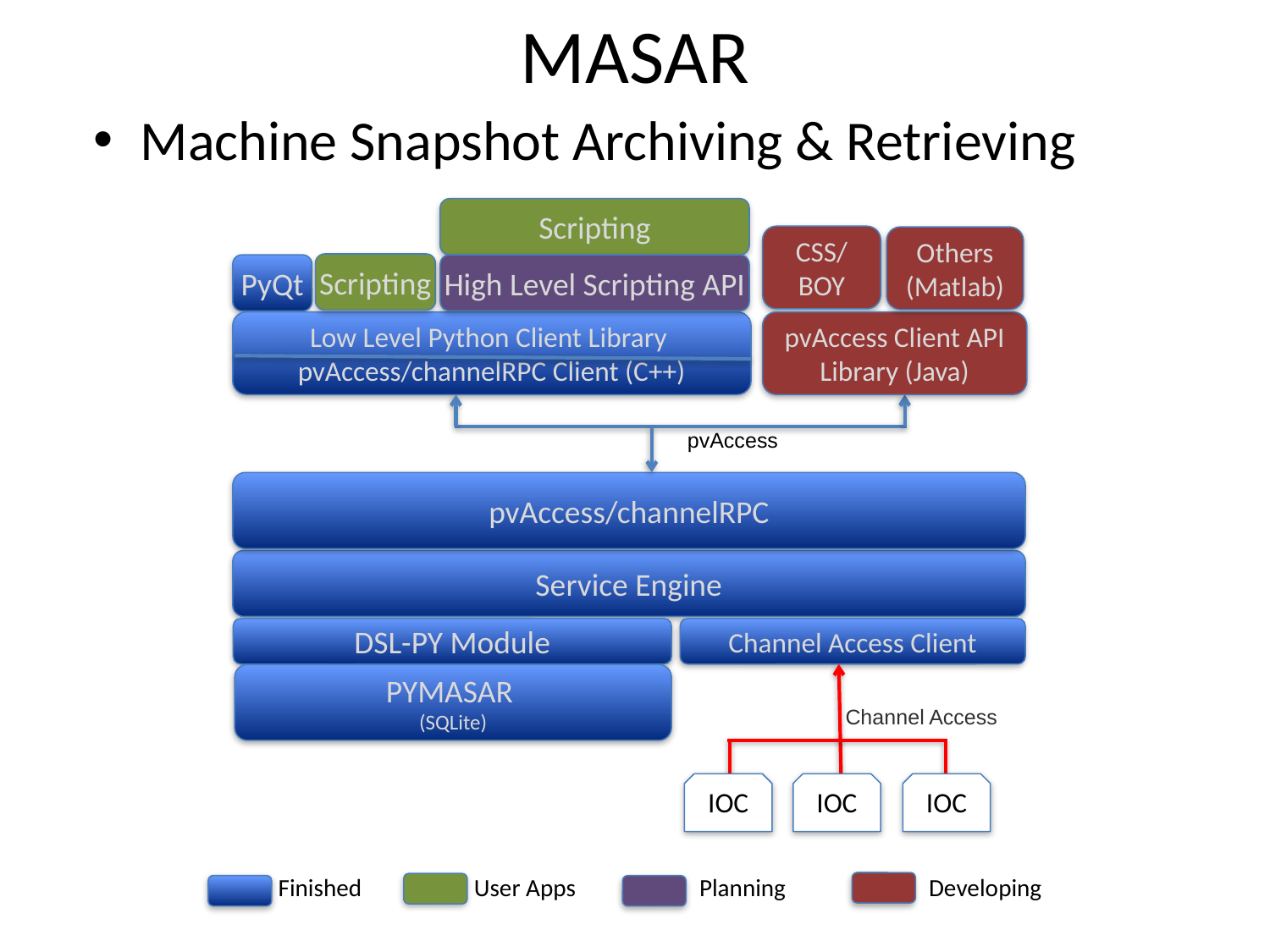

# MASAR
Machine Snapshot Archiving & Retrieving
Scripting
CSS/BOY
Others
(Matlab)
Scripting
High Level Scripting API
PyQt
Low Level Python Client Library
pvAccess/channelRPC Client (C++)
pvAccess Client API Library (Java)
pvAccess
pvAccess/channelRPC
Service Engine
DSL-PY Module
Channel Access Client
PYMASAR
(SQLite)
Channel Access
IOC
IOC
IOC
Finished

User Apps

Planning

Developing